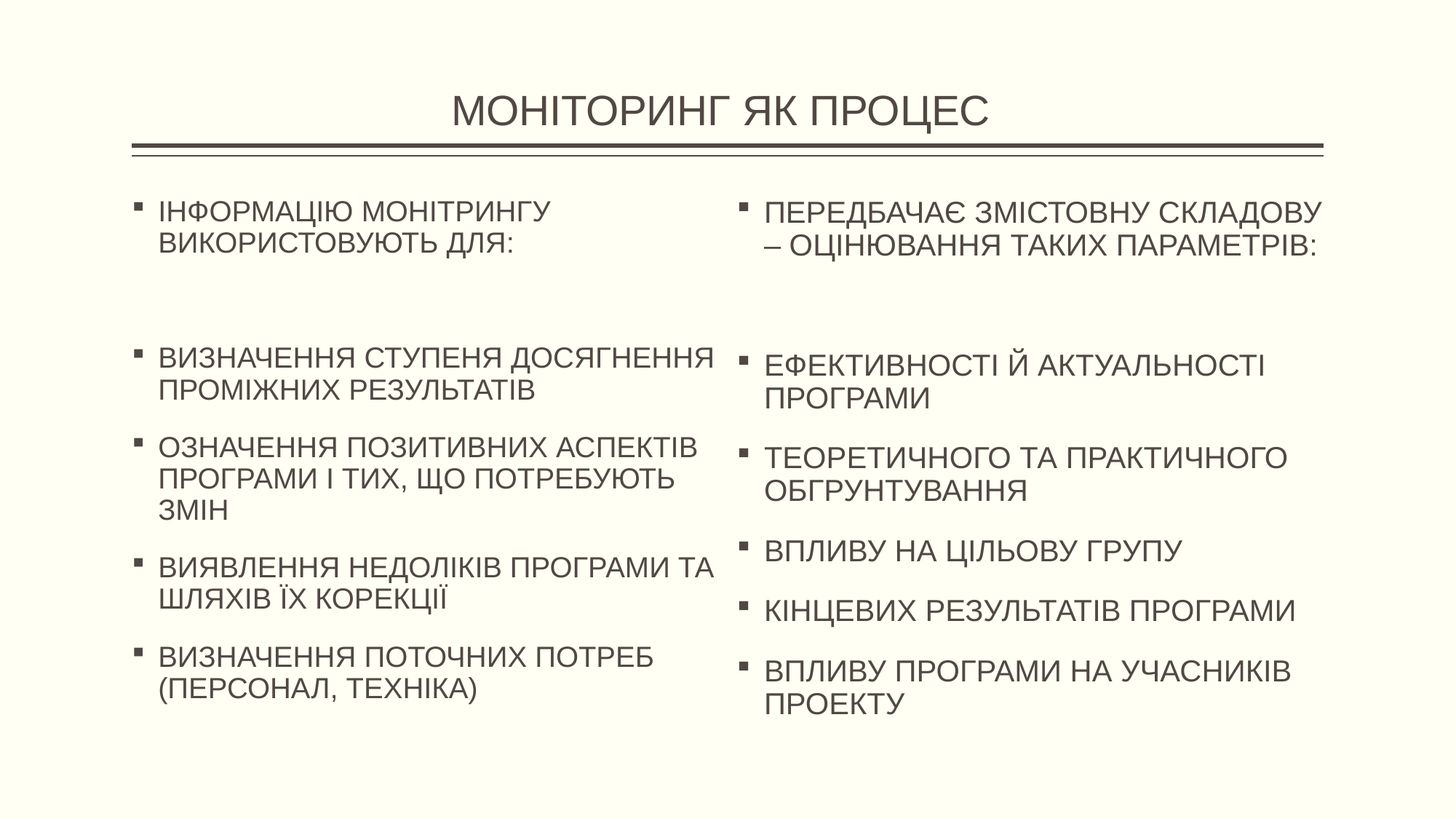

# МОНІТОРИНГ ЯК ПРОЦЕС
ІНФОРМАЦІЮ МОНІТРИНГУ ВИКОРИСТОВУЮТЬ ДЛЯ:

ВИЗНАЧЕННЯ СТУПЕНЯ ДОСЯГНЕННЯ ПРОМІЖНИХ РЕЗУЛЬТАТІВ
ОЗНАЧЕННЯ ПОЗИТИВНИХ АСПЕКТІВ ПРОГРАМИ І ТИХ, ЩО ПОТРЕБУЮТЬ ЗМІН
ВИЯВЛЕННЯ НЕДОЛІКІВ ПРОГРАМИ ТА ШЛЯХІВ ЇХ КОРЕКЦІЇ
ВИЗНАЧЕННЯ ПОТОЧНИХ ПОТРЕБ (ПЕРСОНАЛ, ТЕХНІКА)
ПЕРЕДБАЧАЄ ЗМІСТОВНУ СКЛАДОВУ – ОЦІНЮВАННЯ ТАКИХ ПАРАМЕТРІВ:

ЕФЕКТИВНОСТІ Й АКТУАЛЬНОСТІ ПРОГРАМИ
ТЕОРЕТИЧНОГО ТА ПРАКТИЧНОГО ОБГРУНТУВАННЯ
ВПЛИВУ НА ЦІЛЬОВУ ГРУПУ
КІНЦЕВИХ РЕЗУЛЬТАТІВ ПРОГРАМИ
ВПЛИВУ ПРОГРАМИ НА УЧАСНИКІВ ПРОЕКТУ